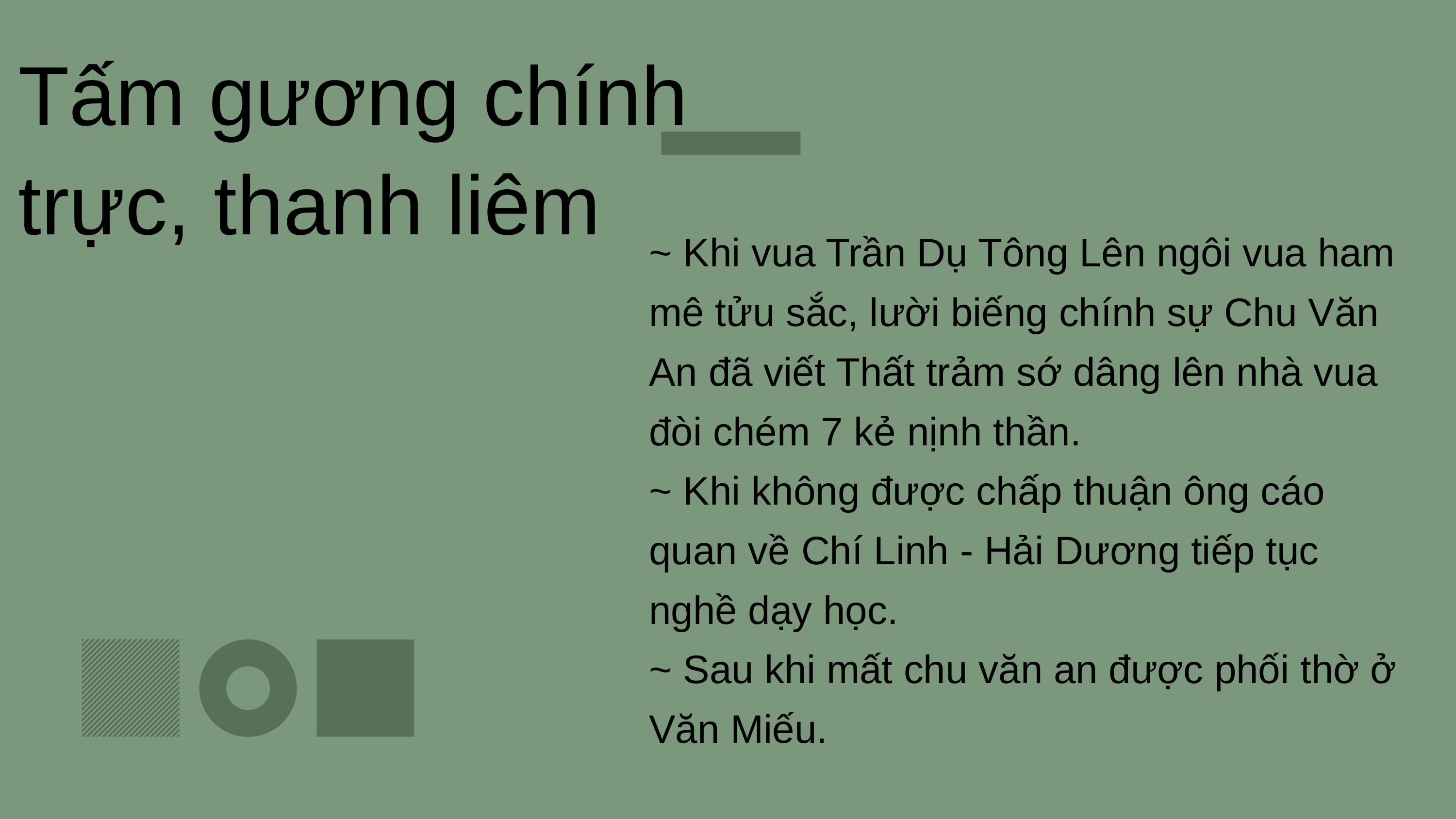

Tấm gương chính trực, thanh liêm

~ Khi vua Trần Dụ Tông Lên ngôi vua ham  mê tửu sắc, lười biếng chính sự Chu Văn An đã viết Thất trảm sớ dâng lên nhà vua đòi chém 7 kẻ nịnh thần.
~ Khi không được chấp thuận ông cáo quan về Chí Linh - Hải Dương tiếp tục nghề dạy học.
~ Sau khi mất chu văn an được phối thờ ở Văn Miếu.